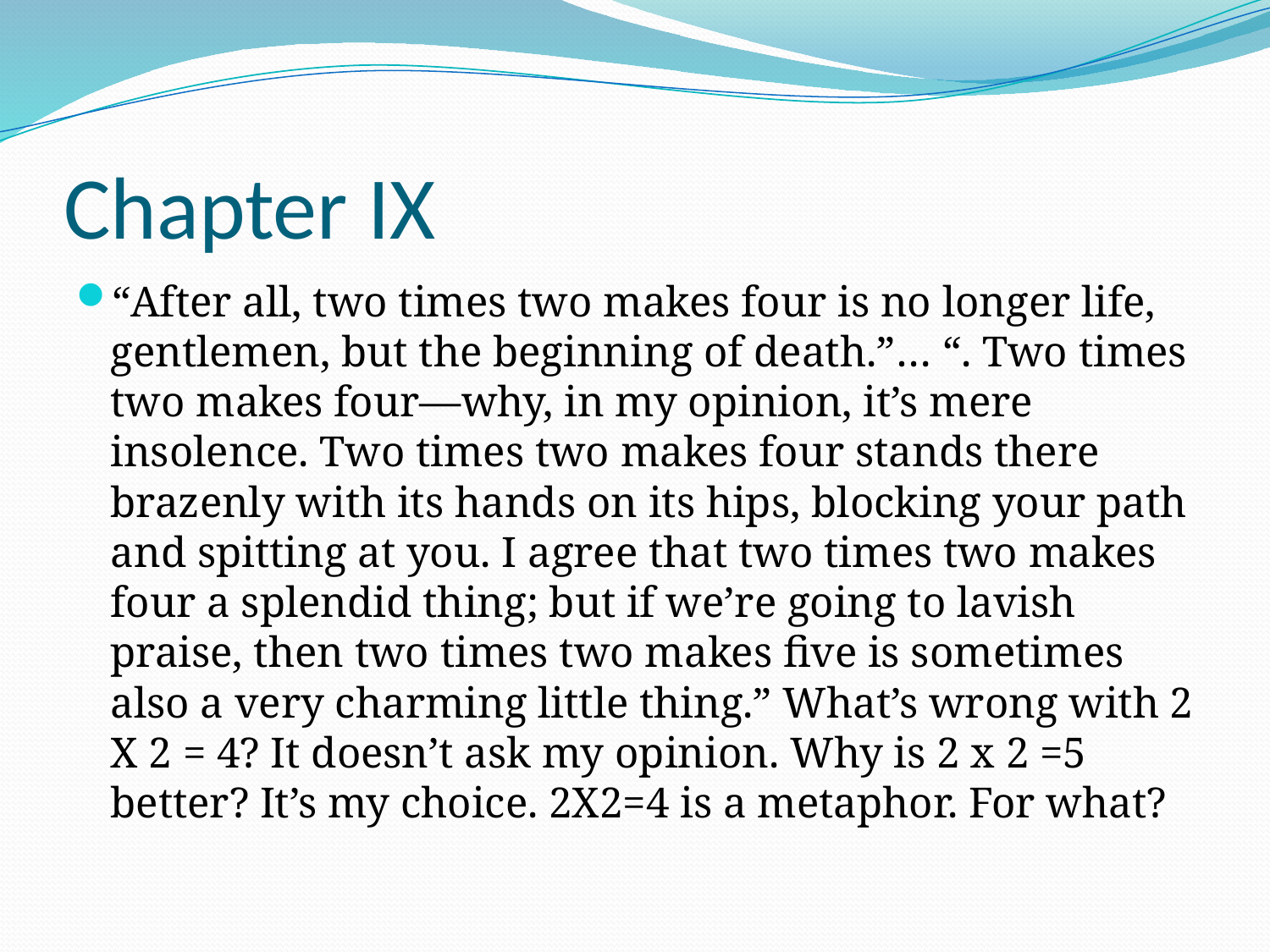

# Chapter IX
“After all, two times two makes four is no longer life, gentlemen, but the beginning of death.”… “. Two times two makes four—why, in my opinion, it’s mere insolence. Two times two makes four stands there brazenly with its hands on its hips, blocking your path and spitting at you. I agree that two times two makes four a splendid thing; but if we’re going to lavish praise, then two times two makes five is sometimes also a very charming little thing.” What’s wrong with 2 X 2 = 4? It doesn’t ask my opinion. Why is 2 x 2 =5 better? It’s my choice. 2X2=4 is a metaphor. For what?